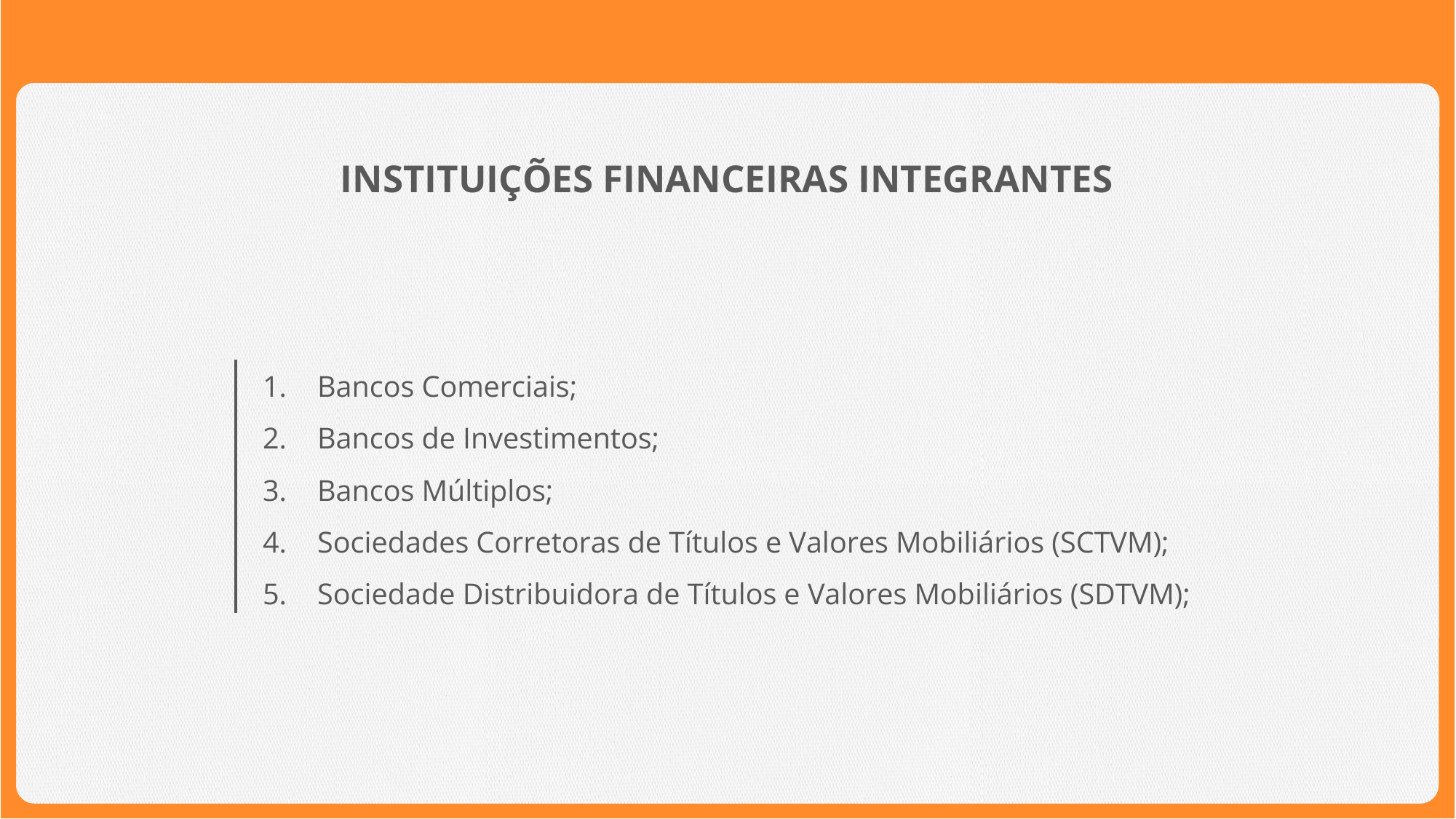

INSTITUIÇÕES FINANCEIRAS INTEGRANTES
Bancos Comerciais;
Bancos de Investimentos;
Bancos Múltiplos;
Sociedades Corretoras de Títulos e Valores Mobiliários (SCTVM);
Sociedade Distribuidora de Títulos e Valores Mobiliários (SDTVM);